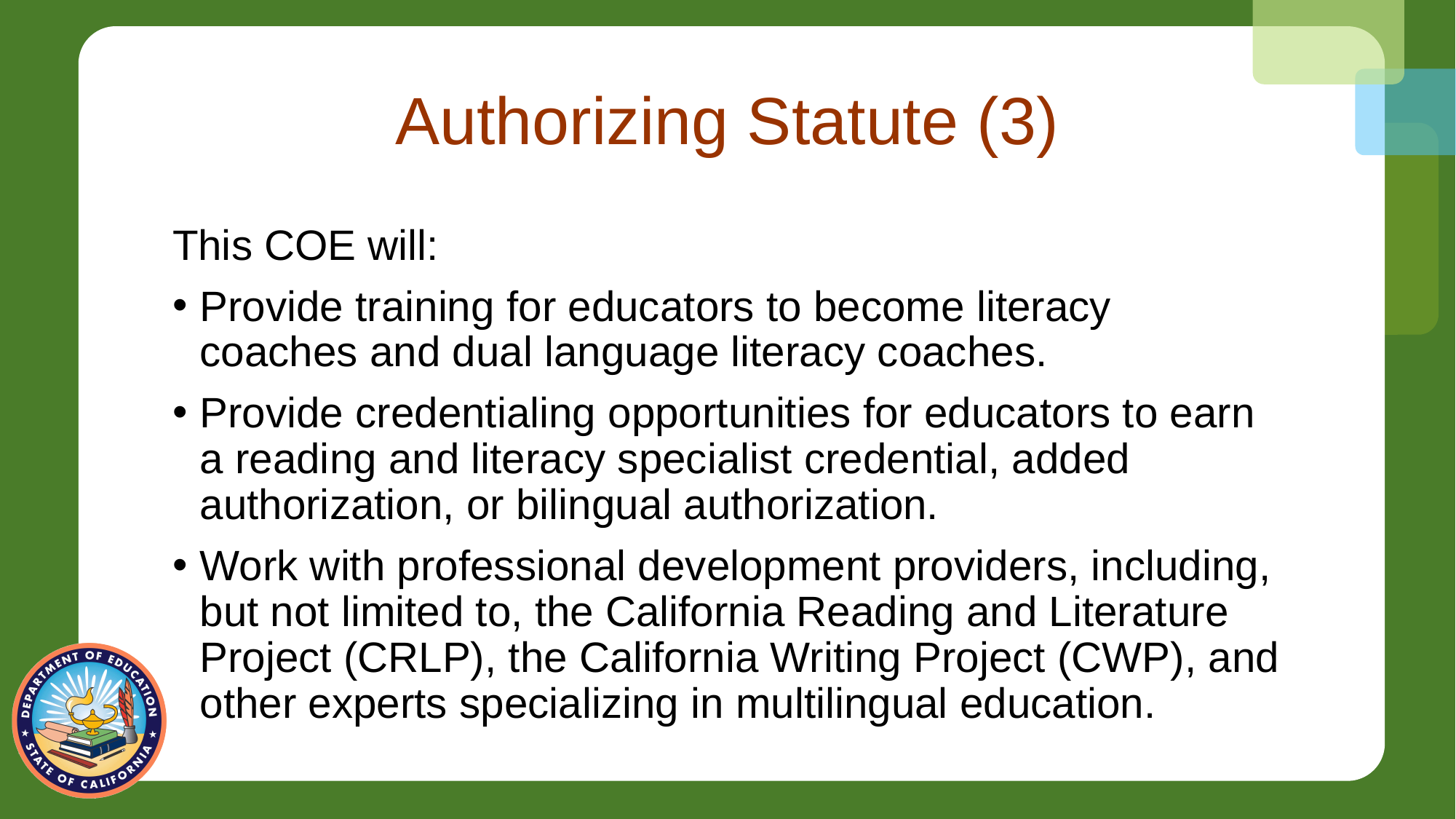

# Authorizing Statute (3)
This COE will:
Provide training for educators to become literacy coaches and dual language literacy coaches.
Provide credentialing opportunities for educators to earn a reading and literacy specialist credential, added authorization, or bilingual authorization.
Work with professional development providers, including, but not limited to, the California Reading and Literature Project (CRLP), the California Writing Project (CWP), and other experts specializing in multilingual education.